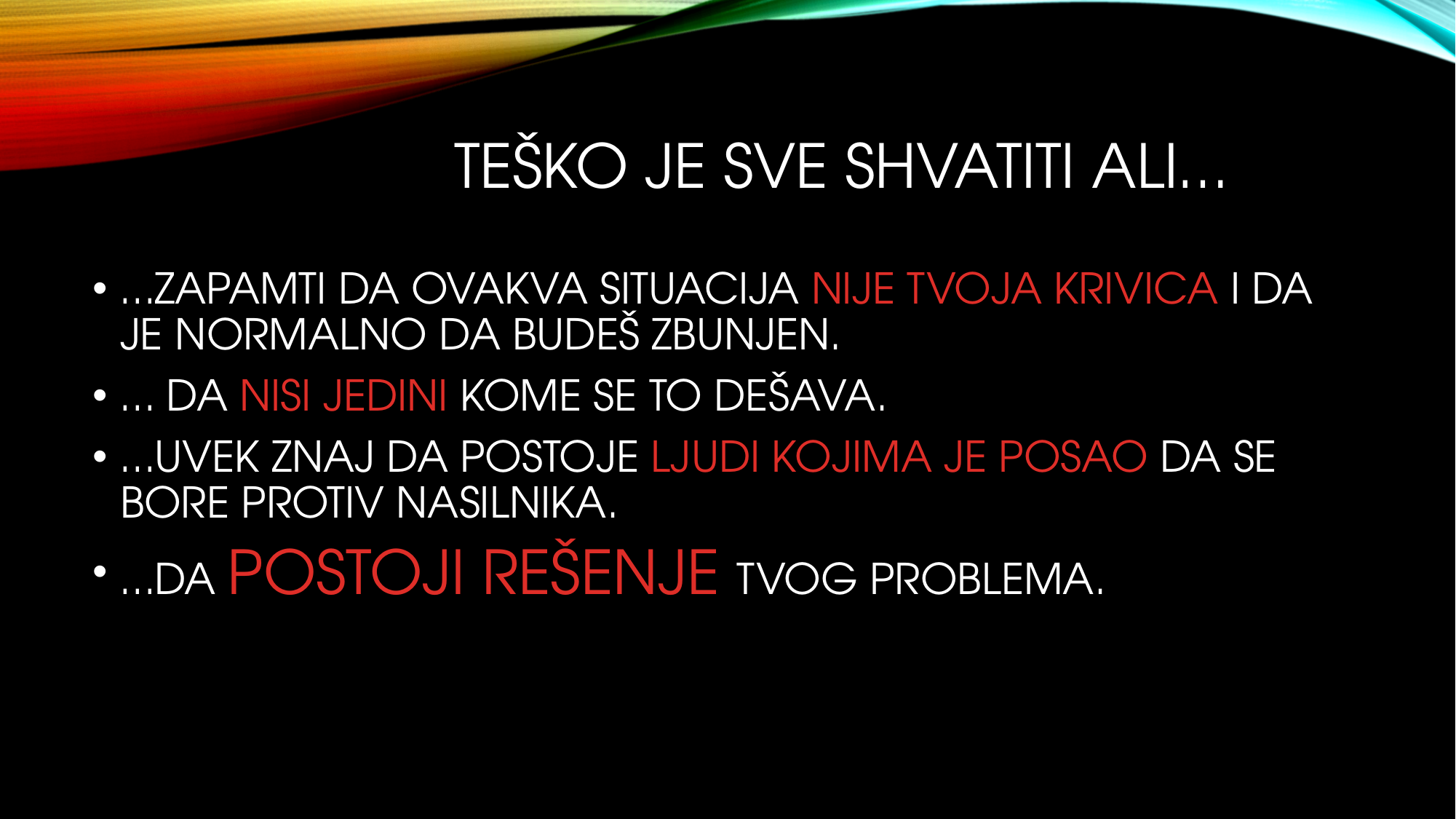

# TEŠKO JE SVE SHVATITI ALI…
…ZAPAMTI DA OVAKVA SITUACIJA NIJE TVOJA KRIVICA I DA JE NORMALNO DA BUDEŠ ZBUNJEN.
… DA NISI JEDINI KOME SE TO DEŠAVA.
…UVEK ZNAJ DA POSTOJE LJUDI KOJIMA JE POSAO DA SE BORE PROTIV NASILNIKA.
…DA POSTOJI REŠENJE TVOG PROBLEMA.